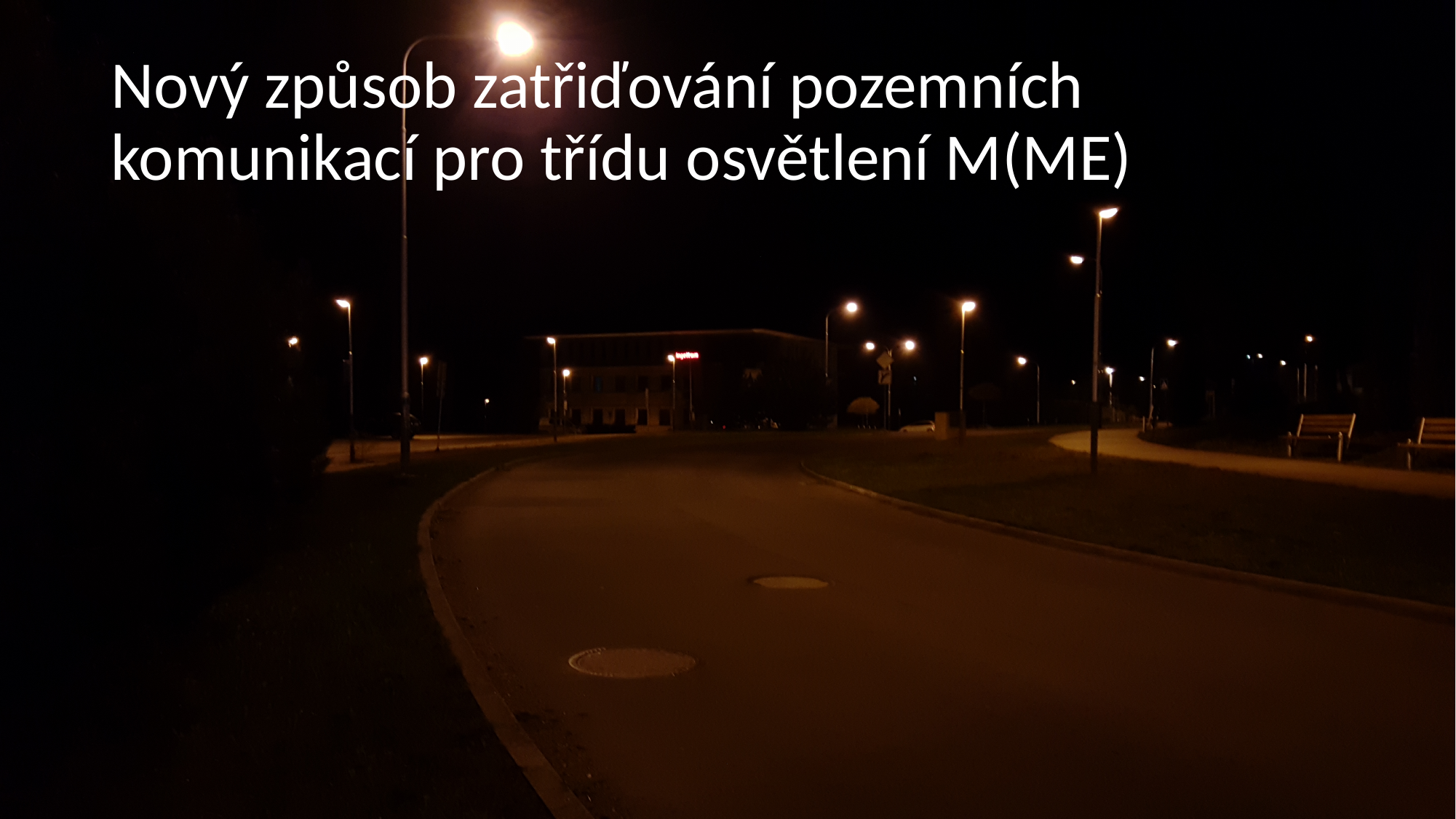

# Nový způsob zatřiďování pozemních komunikací pro třídu osvětlení M(ME)